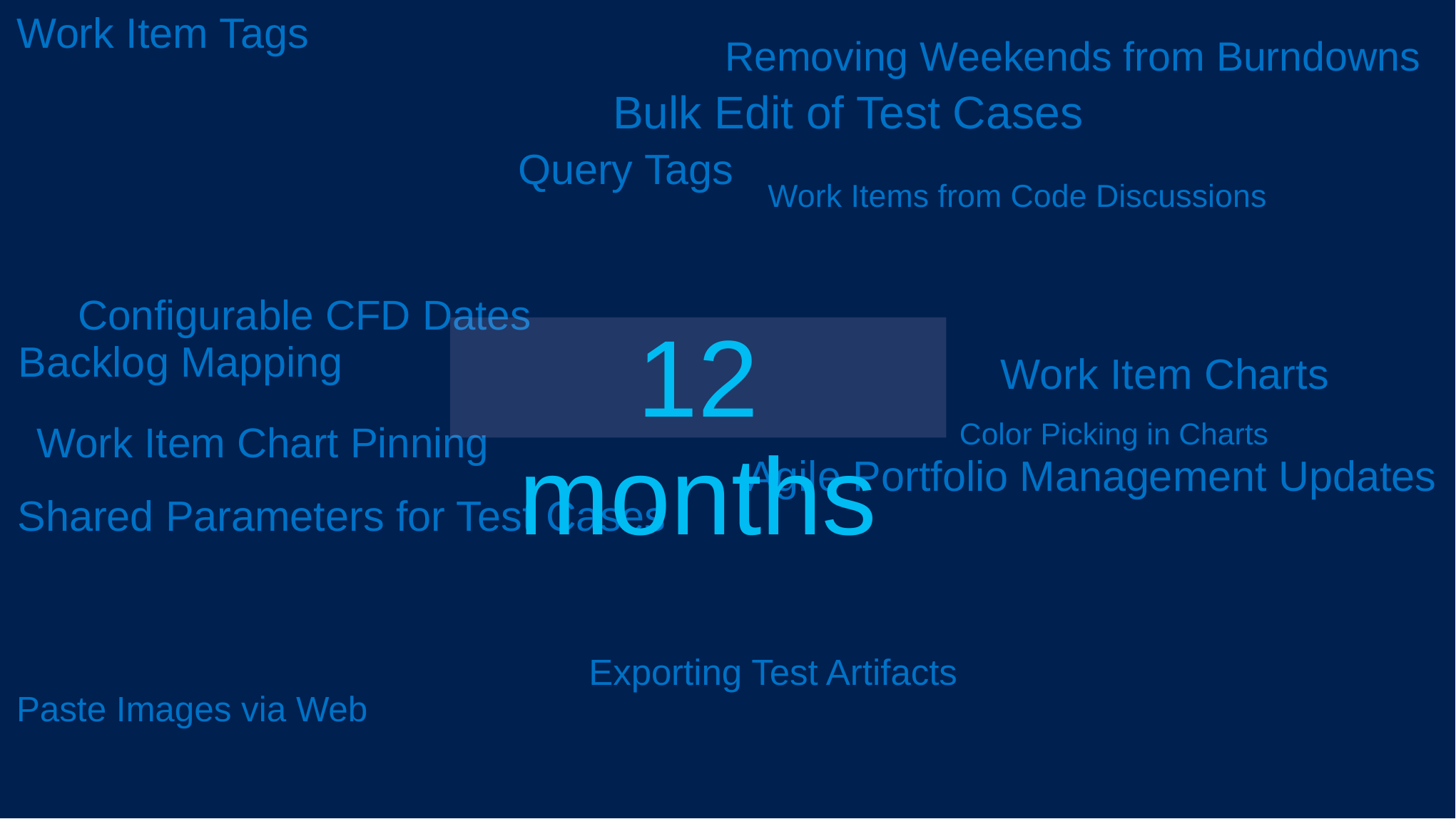

Work Item Tags
Removing Weekends from Burndowns
Bulk Edit of Test Cases
Query Tags
Work Items from Code Discussions
Configurable CFD Dates
12 months
Backlog Mapping
Work Item Charts
Color Picking in Charts
Work Item Chart Pinning
Agile Portfolio Management Updates
Shared Parameters for Test Cases
Exporting Test Artifacts
Paste Images via Web